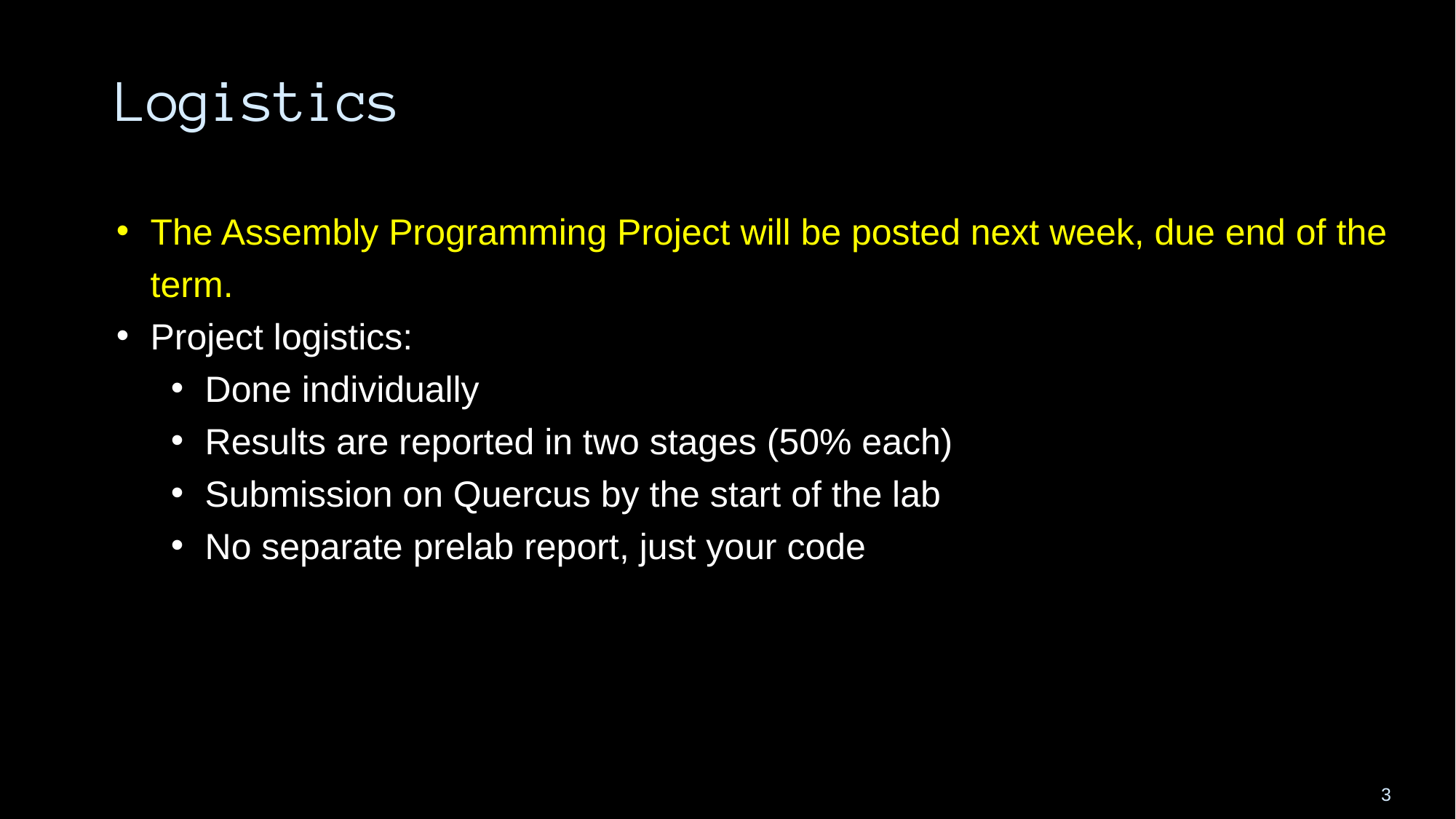

# Logistics
The Assembly Programming Project will be posted next week, due end of the term.
Project logistics:
Done individually
Results are reported in two stages (50% each)
Submission on Quercus by the start of the lab
No separate prelab report, just your code

3